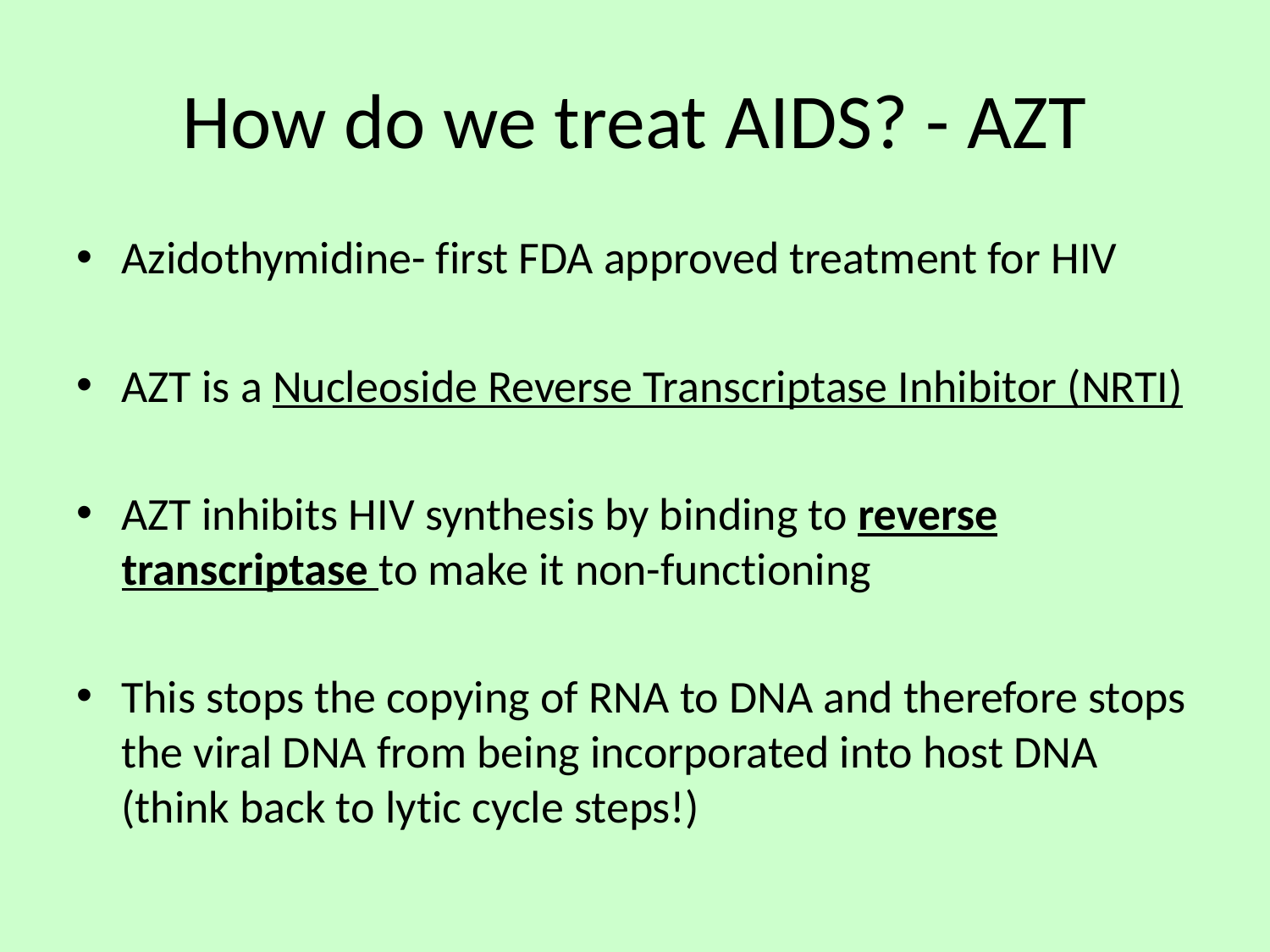

# How do we treat AIDS? - AZT
Azidothymidine- first FDA approved treatment for HIV

AZT is a Nucleoside Reverse Transcriptase Inhibitor (NRTI)

AZT inhibits HIV synthesis by binding to reverse transcriptase to make it non-functioning

This stops the copying of RNA to DNA and therefore stops the viral DNA from being incorporated into host DNA (think back to lytic cycle steps!)